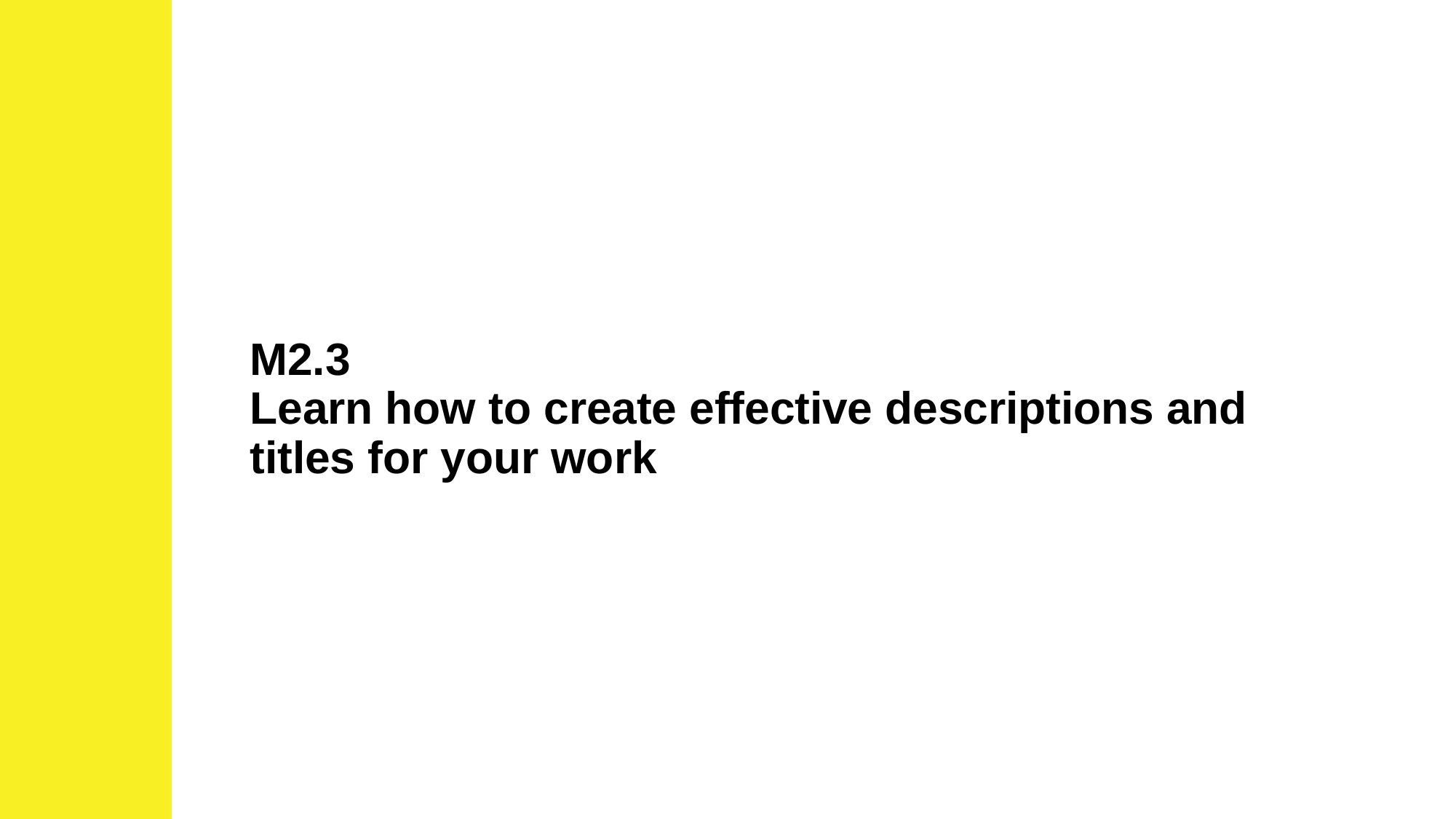

# M2.3 Learn how to create effective descriptions and titles for your work